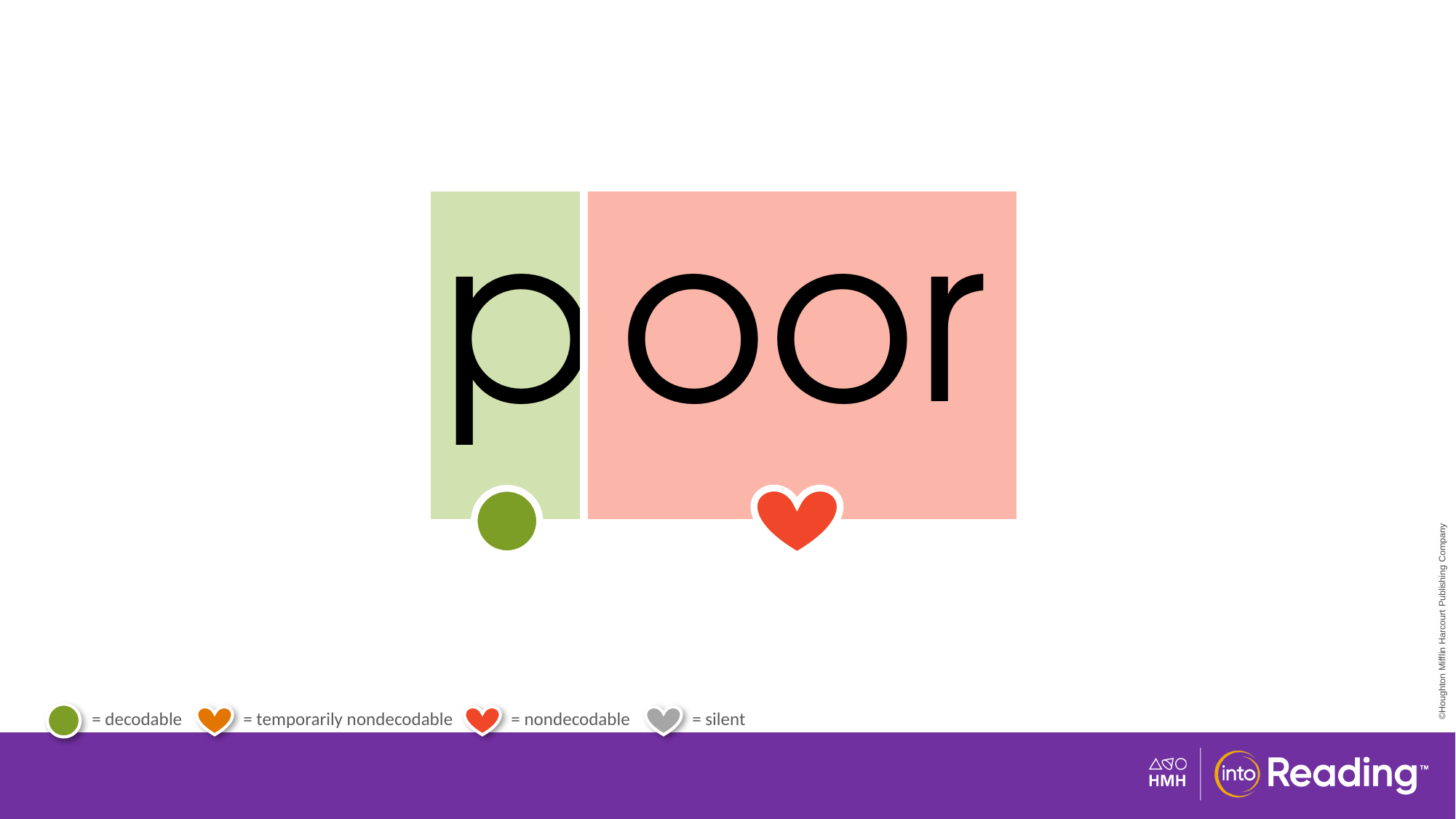

| p | oor |
| --- | --- |

# Irregular Word poor.